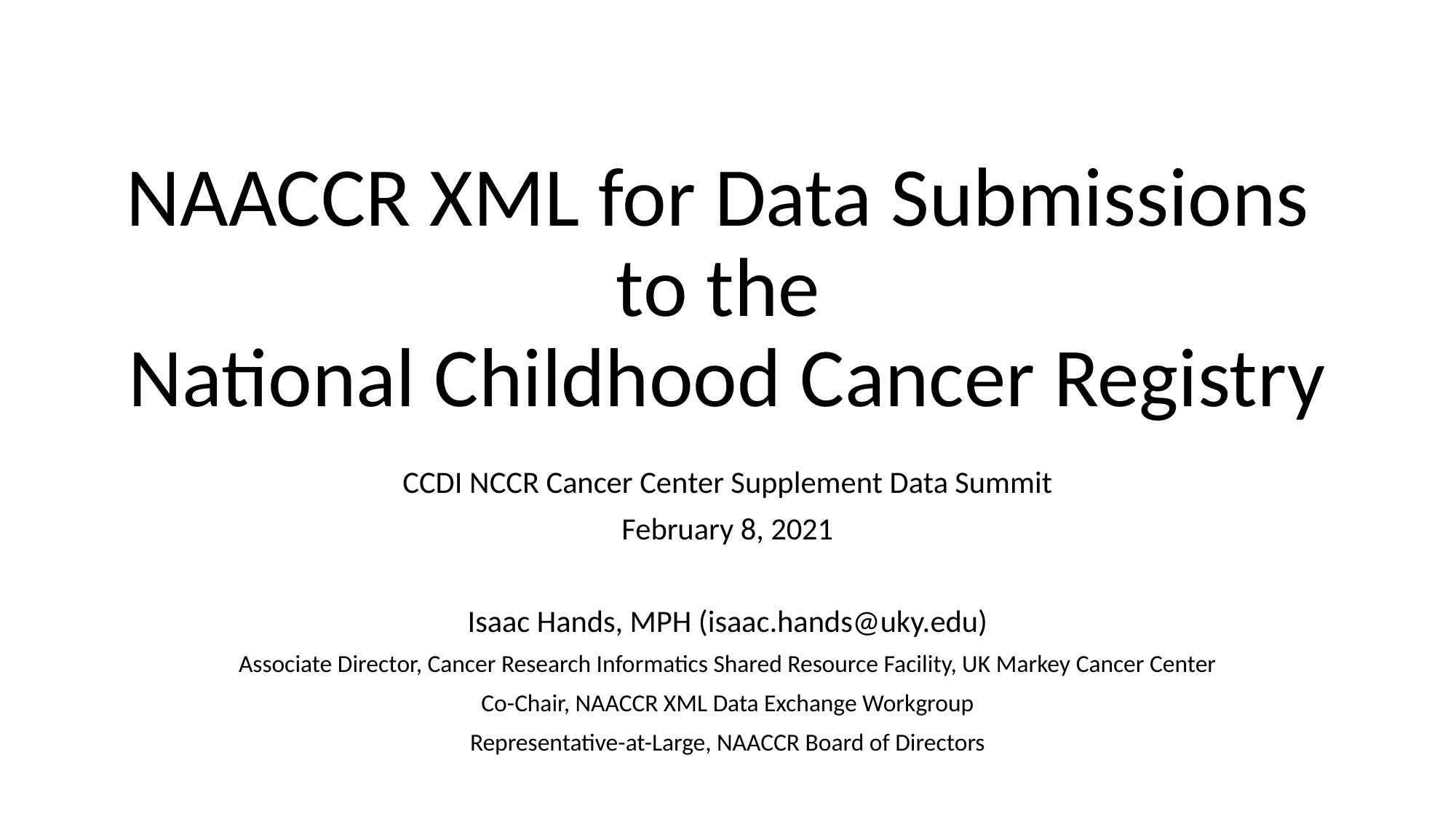

# NAACCR XML for Data Submissions to the National Childhood Cancer Registry
CCDI NCCR Cancer Center Supplement Data Summit
February 8, 2021

Isaac Hands, MPH (isaac.hands@uky.edu)
Associate Director, Cancer Research Informatics Shared Resource Facility, UK Markey Cancer Center
Co-Chair, NAACCR XML Data Exchange Workgroup
Representative-at-Large, NAACCR Board of Directors